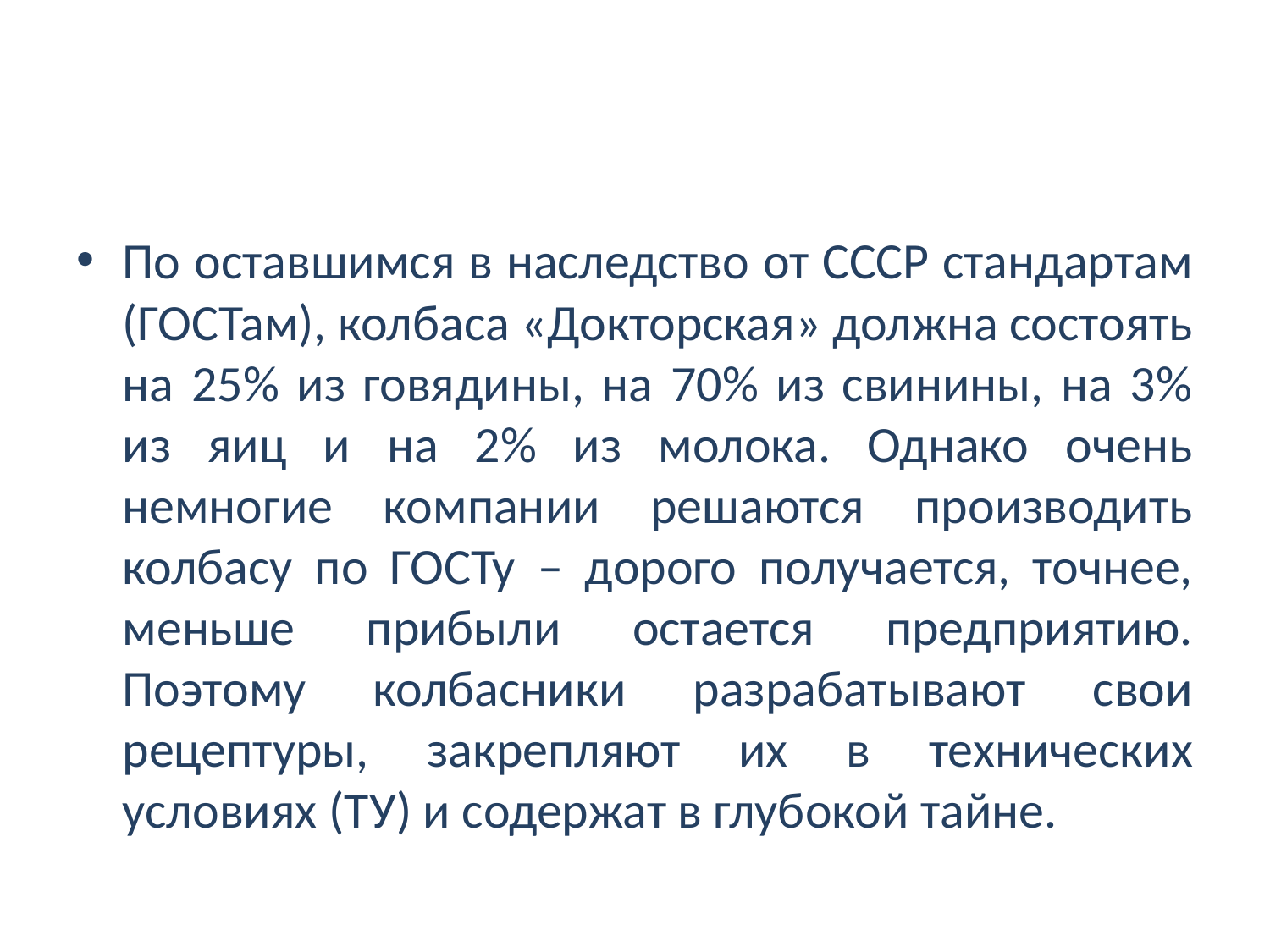

#
По оставшимся в наследство от СССР стандартам (ГОСТам), колбаса «Докторская» должна состоять на 25% из говядины, на 70% из свинины, на 3% из яиц и на 2% из молока. Однако очень немногие компании решаются производить колбасу по ГОСТу – дорого получается, точнее, меньше прибыли остается предприятию. Поэтому колбасники разрабатывают свои рецептуры, закрепляют их в технических условиях (ТУ) и содержат в глубокой тайне.